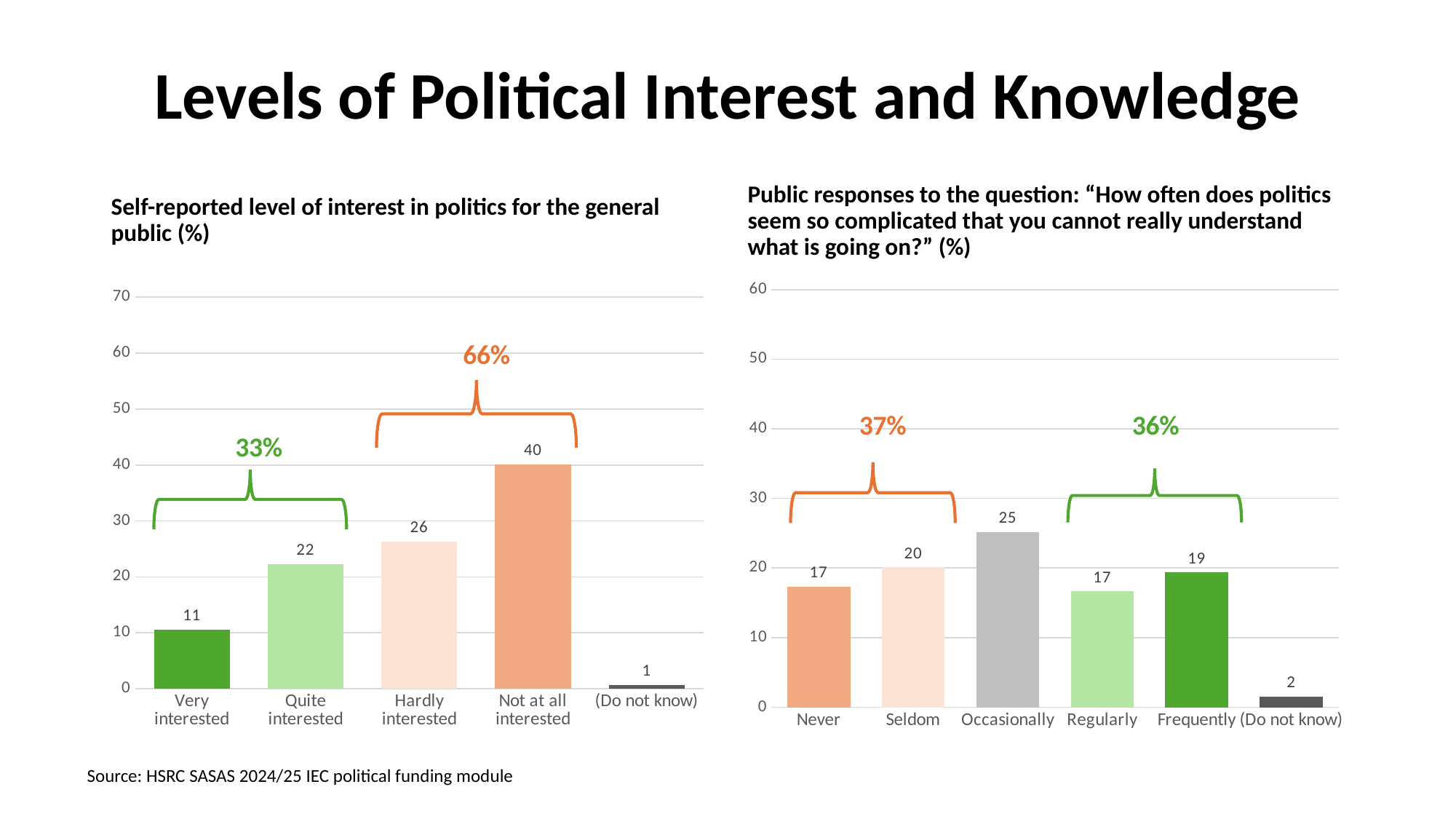

# Levels of Political Interest and Knowledge
Public responses to the question: “How often does politics seem so complicated that you cannot really understand what is going on?” (%)
Self-reported level of interest in politics for the general public (%)

### Chart

| Category |  |
|---|---|
| Very interested | 10.58 |
| Quite interested | 22.31 |
| Hardly interested | 26.35 |
| Not at all interested | 40.12 |
| (Do not know) | 0.6404 |

### Chart

| Category |  |
|---|---|
| Never | 17.3 |
| Seldom | 20.09 |
| Occasionally | 25.13 |
| Regularly | 16.63 |
| Frequently | 19.34 |
| (Do not know) | 1.514 |
Source: HSRC SASAS 2024/25 IEC political funding module